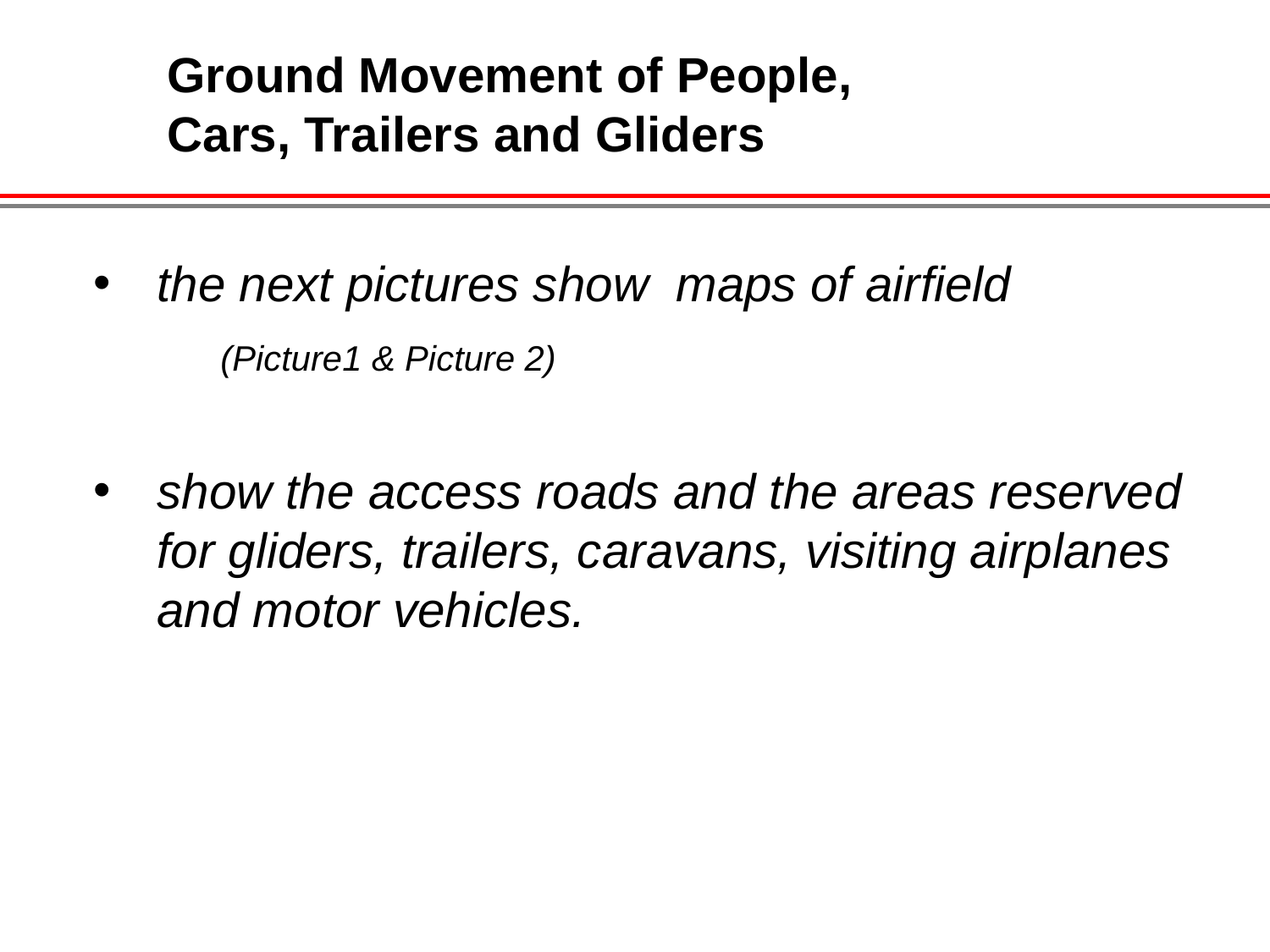

Ground Movement of People,
Cars, Trailers and Gliders
the next pictures show  maps of airfield
	(Picture1 & Picture 2)

show the access roads and the areas reserved for gliders, trailers, caravans, visiting airplanes and motor vehicles.